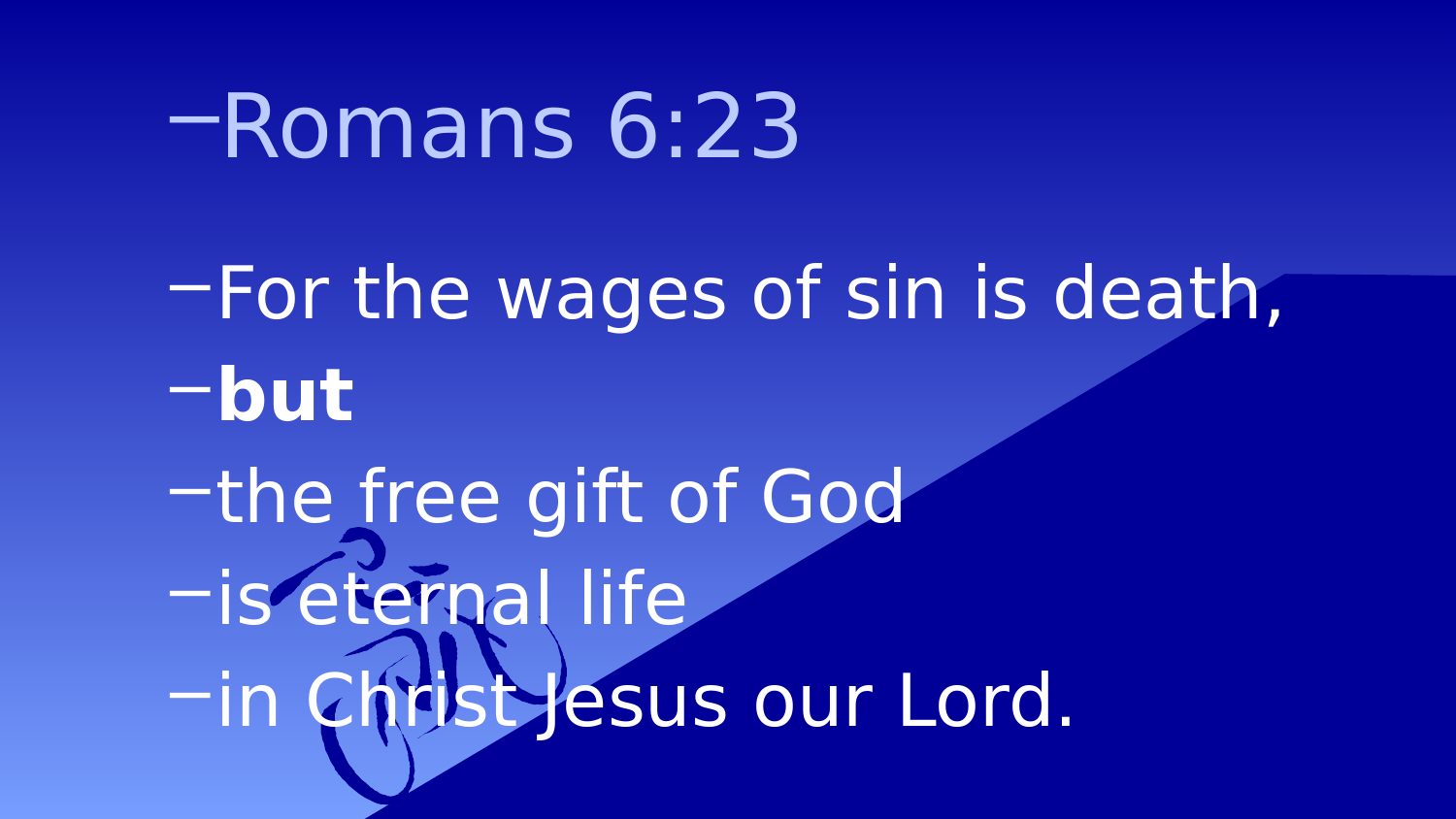

Romans 6:23

For the wages of sin is death,
but
the free gift of God
is eternal life
in Christ Jesus our Lord.